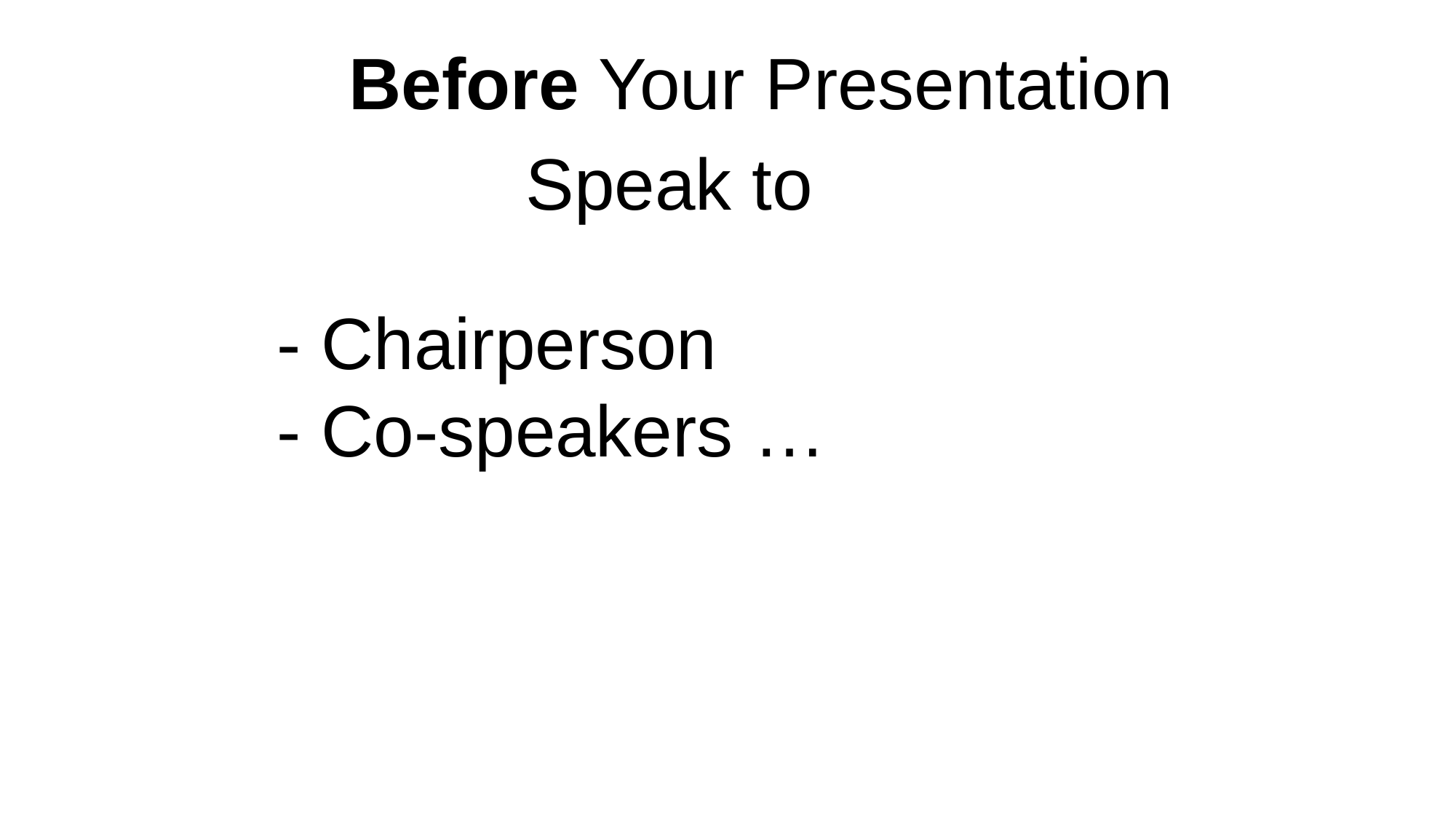

Before Your Presentation
Speak to
- Chairperson
- Co-speakers …